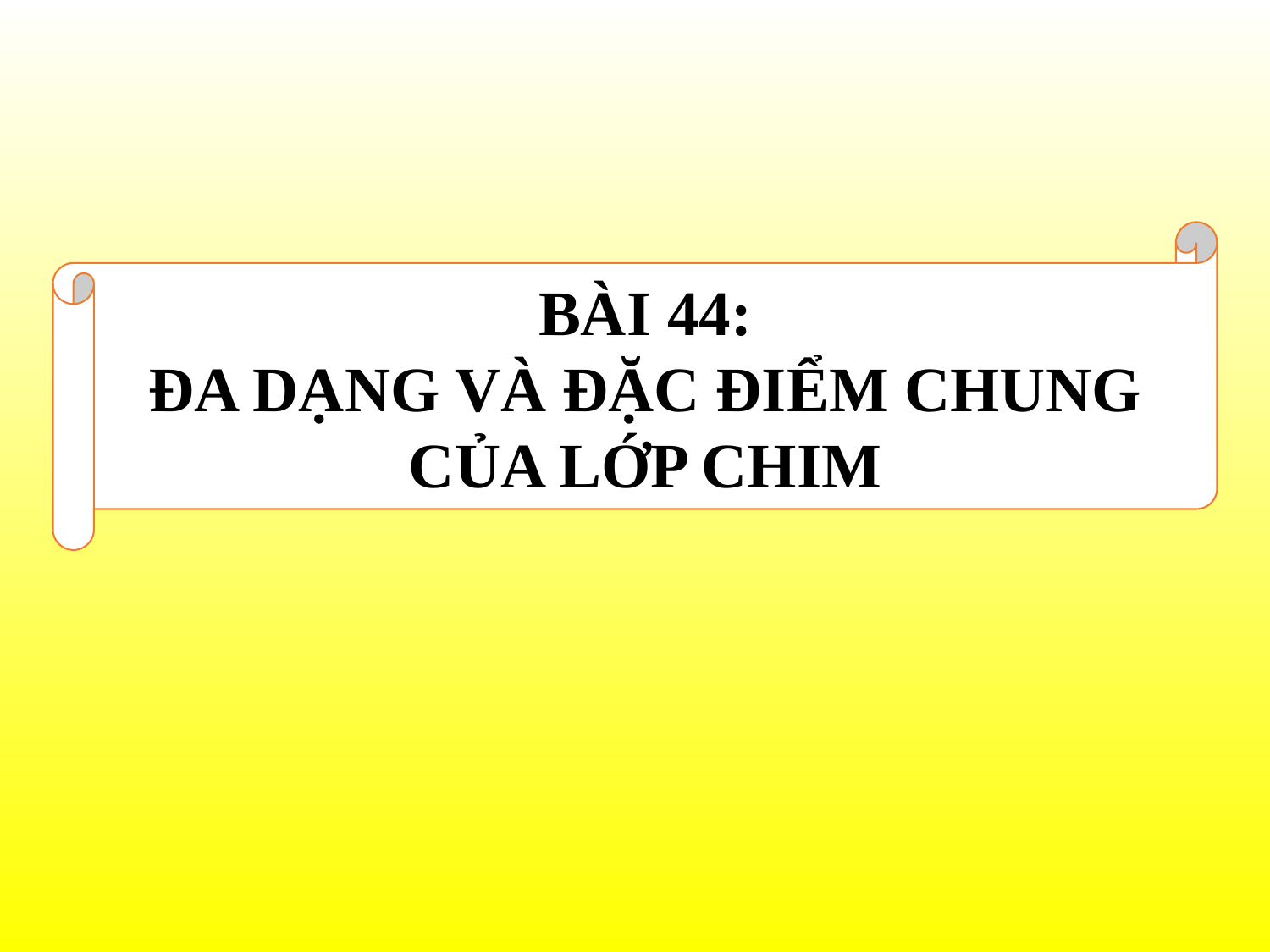

BÀI 44:
ĐA DẠNG VÀ ĐẶC ĐIỂM CHUNG CỦA LỚP CHIM